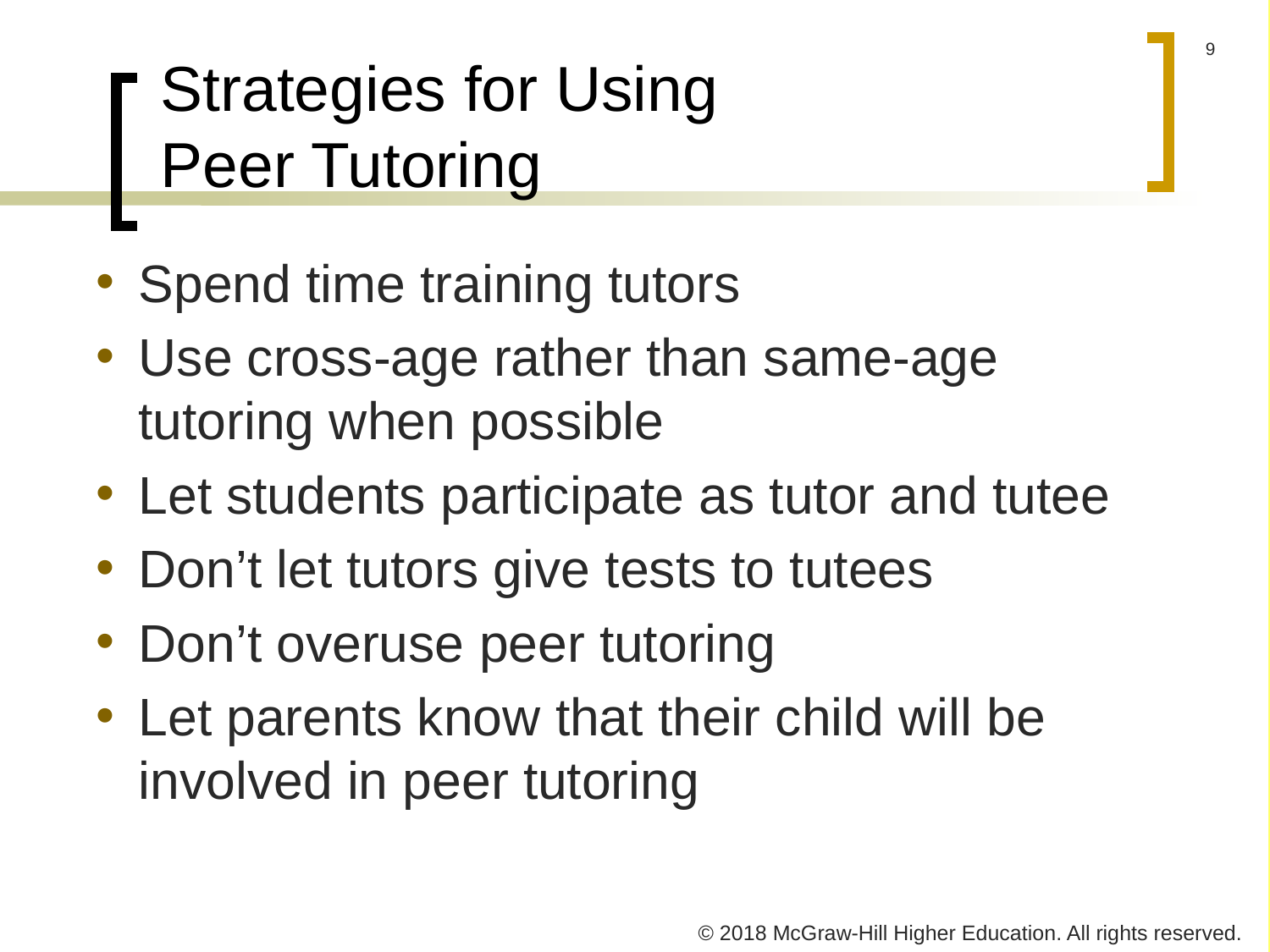

# Strategies for Using Peer Tutoring
Spend time training tutors
Use cross-age rather than same-age tutoring when possible
Let students participate as tutor and tutee
Don’t let tutors give tests to tutees
Don’t overuse peer tutoring
Let parents know that their child will be involved in peer tutoring